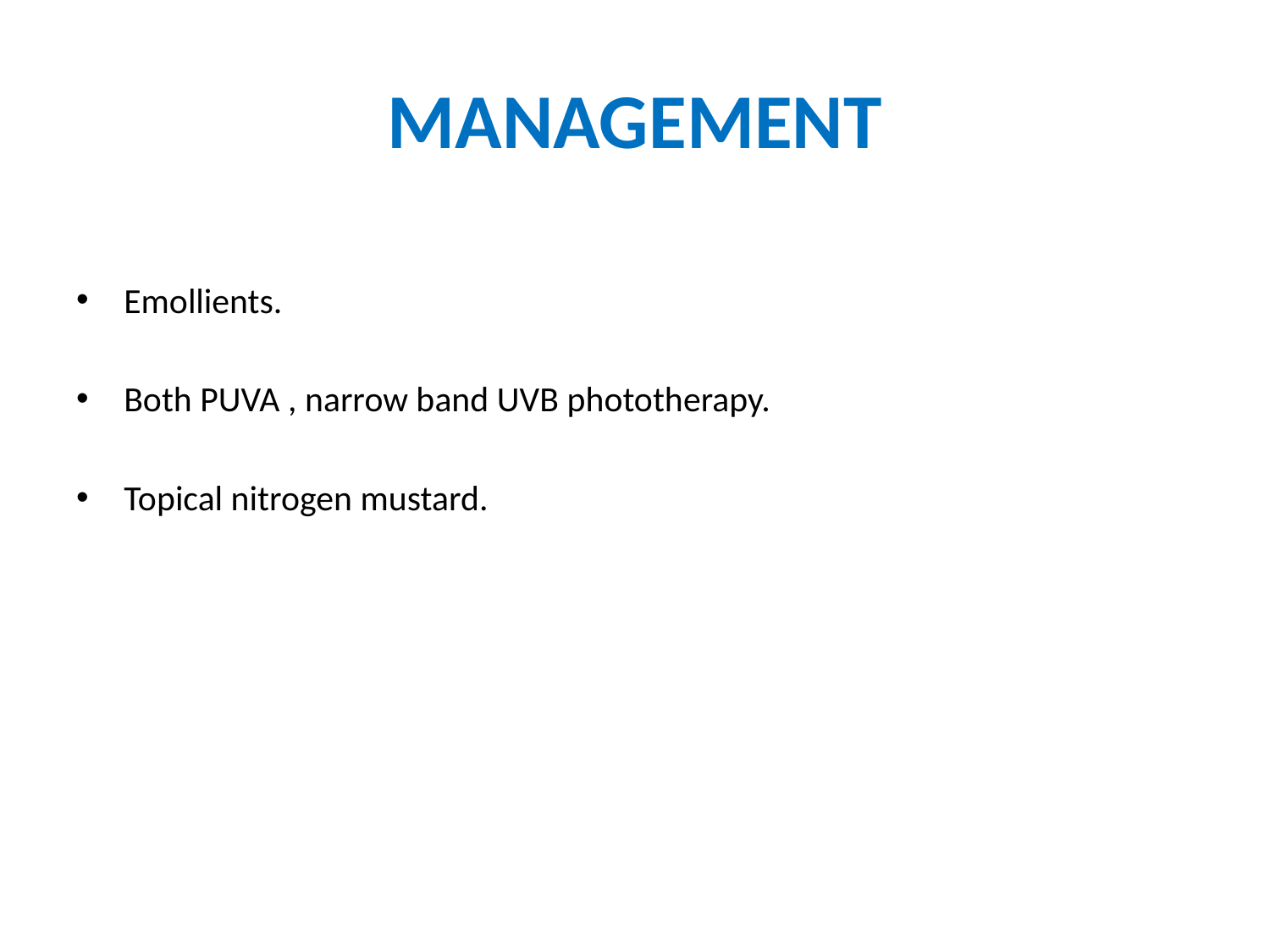

# MANAGEMENT

Emollients.

Both PUVA , narrow band UVB phototherapy.

Topical nitrogen mustard.